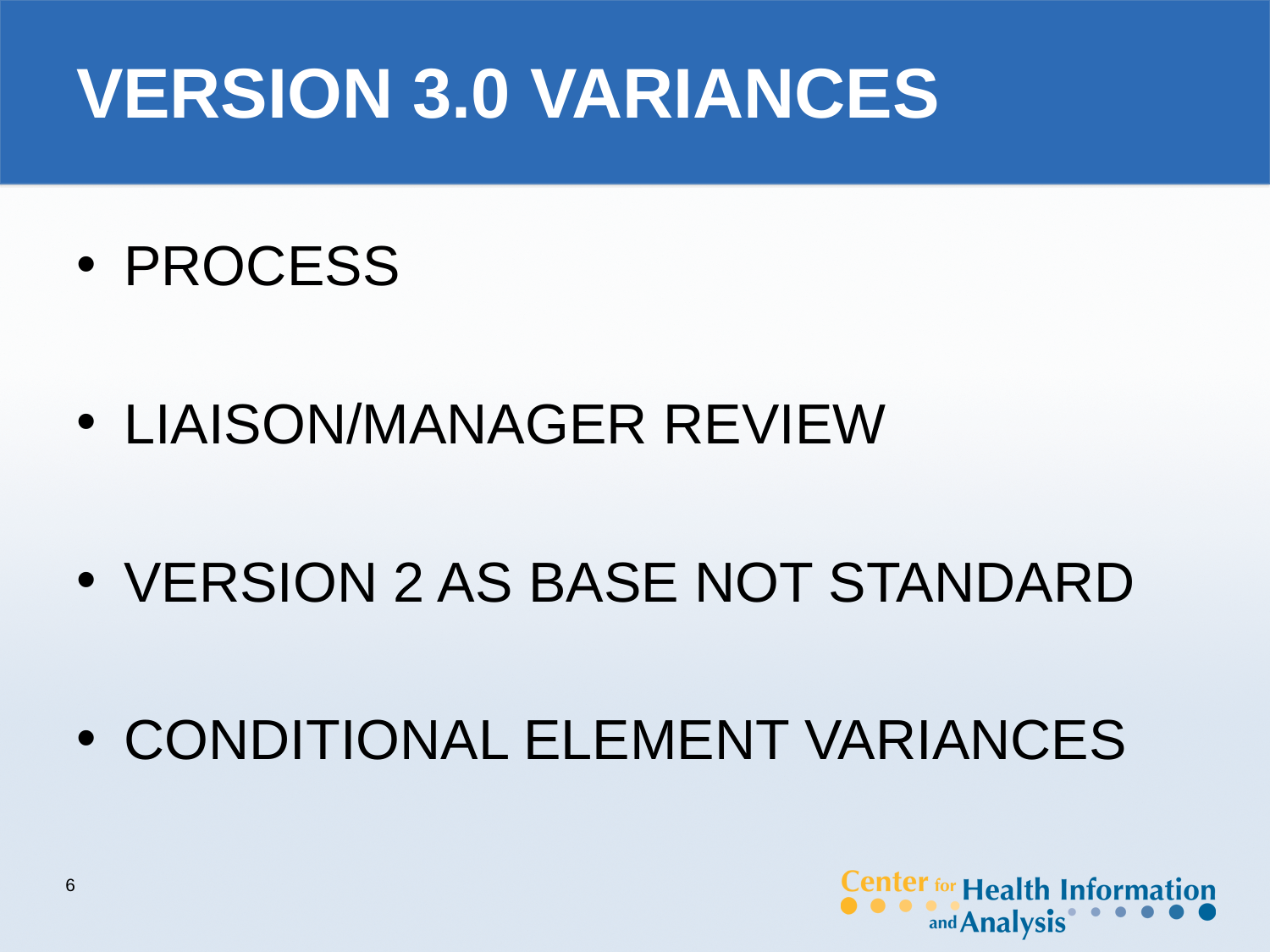

# VERSION 3.0 VARIANCES
PROCESS

LIAISON/MANAGER REVIEW

VERSION 2 AS BASE NOT STANDARD

CONDITIONAL ELEMENT VARIANCES
6